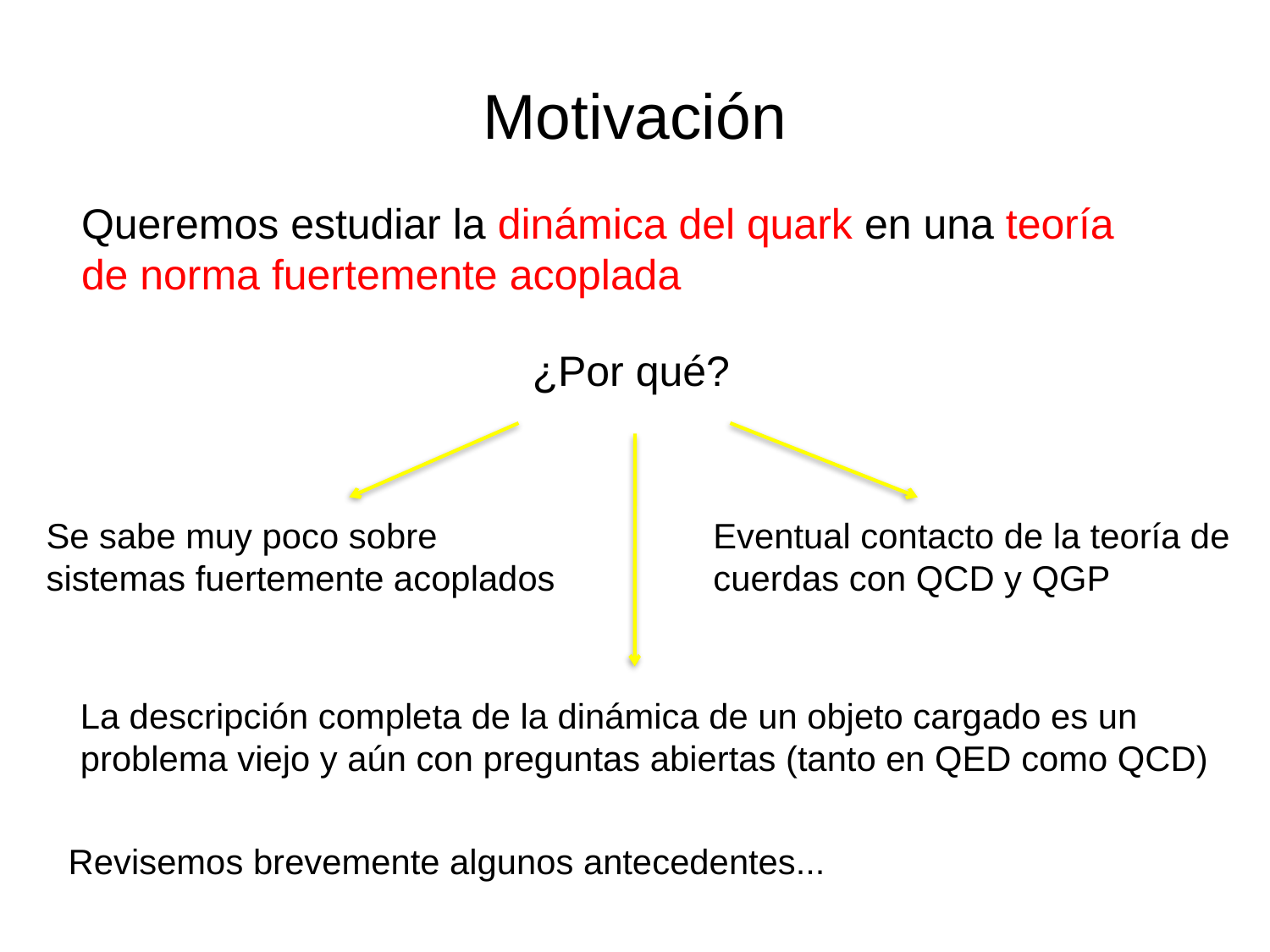

# Motivación
Queremos estudiar la dinámica del quark en una teoría
de norma fuertemente acoplada
¿Por qué?
Se sabe muy poco sobre
sistemas fuertemente acoplados
Eventual contacto de la teoría de
cuerdas con QCD y QGP
La descripción completa de la dinámica de un objeto cargado es un
problema viejo y aún con preguntas abiertas (tanto en QED como QCD)
Revisemos brevemente algunos antecedentes...